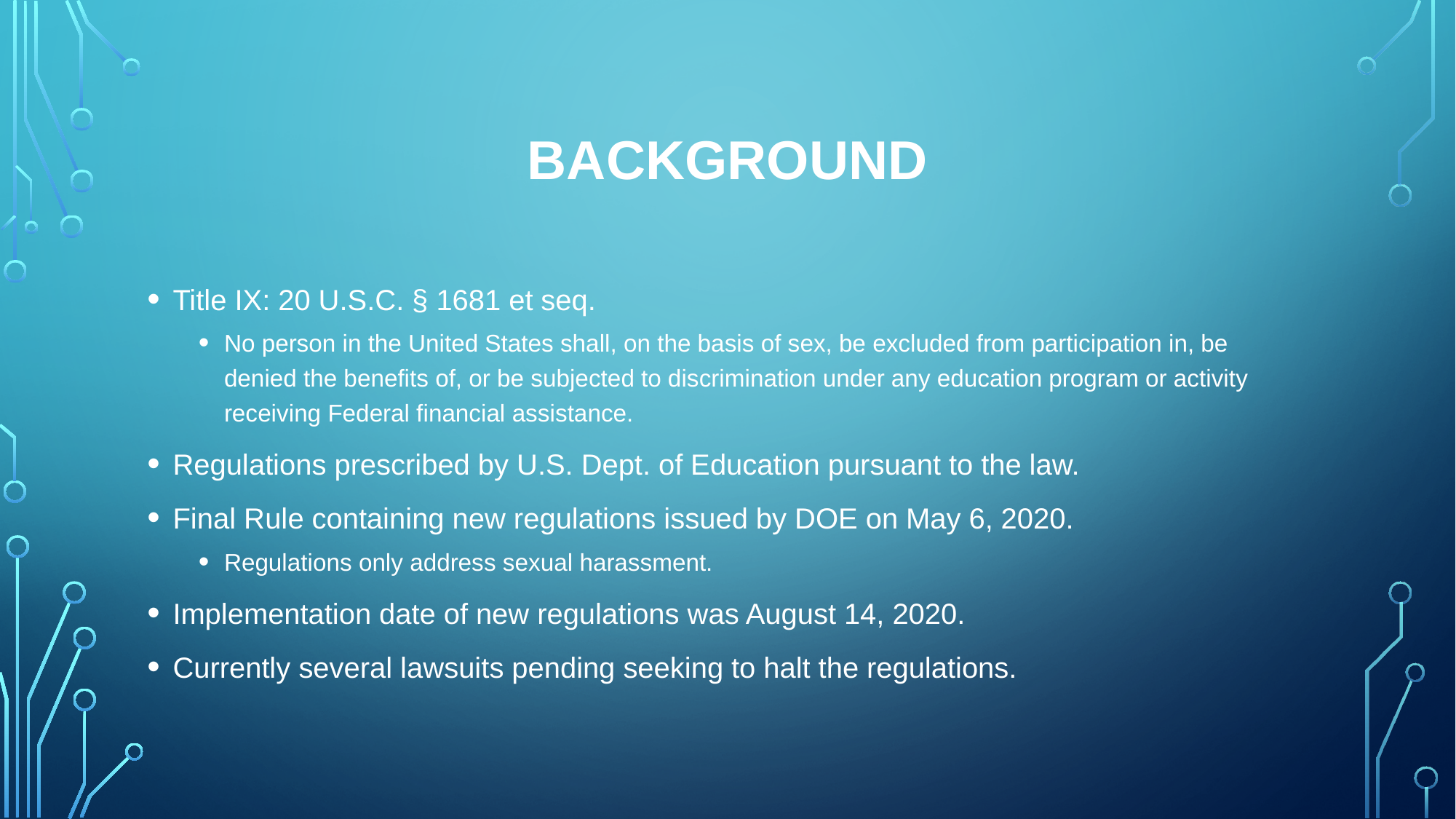

# Background
Title IX: 20 U.S.C. § 1681 et seq.
No person in the United States shall, on the basis of sex, be excluded from participation in, be denied the benefits of, or be subjected to discrimination under any education program or activity receiving Federal financial assistance.
Regulations prescribed by U.S. Dept. of Education pursuant to the law.
Final Rule containing new regulations issued by DOE on May 6, 2020.
Regulations only address sexual harassment.
Implementation date of new regulations was August 14, 2020.
Currently several lawsuits pending seeking to halt the regulations.